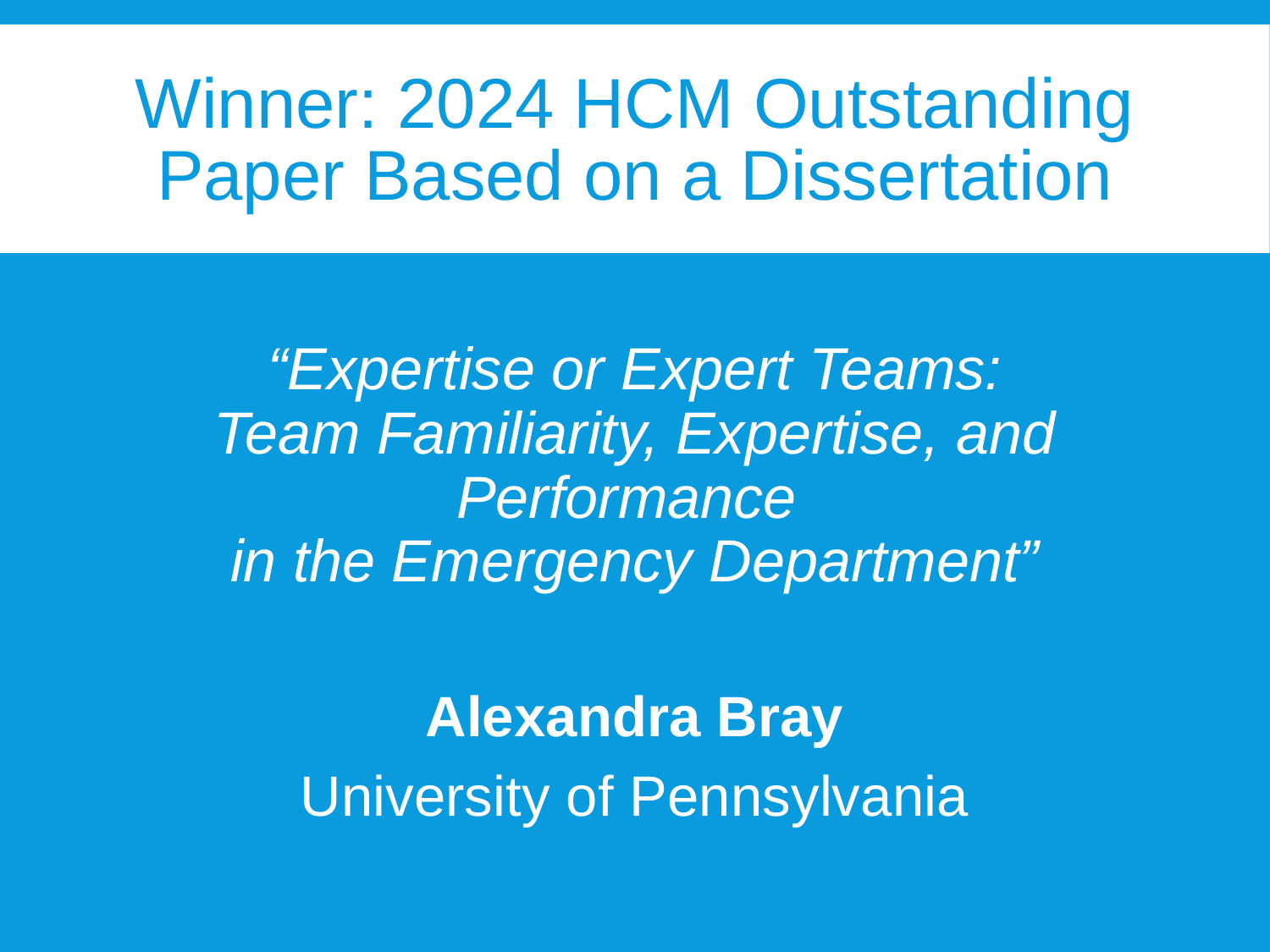

# Winner: 2024 HCM Outstanding Paper Based on a Dissertation
“Expertise or Expert Teams:
Team Familiarity, Expertise, and Performance
in the Emergency Department”

Alexandra Bray
University of Pennsylvania